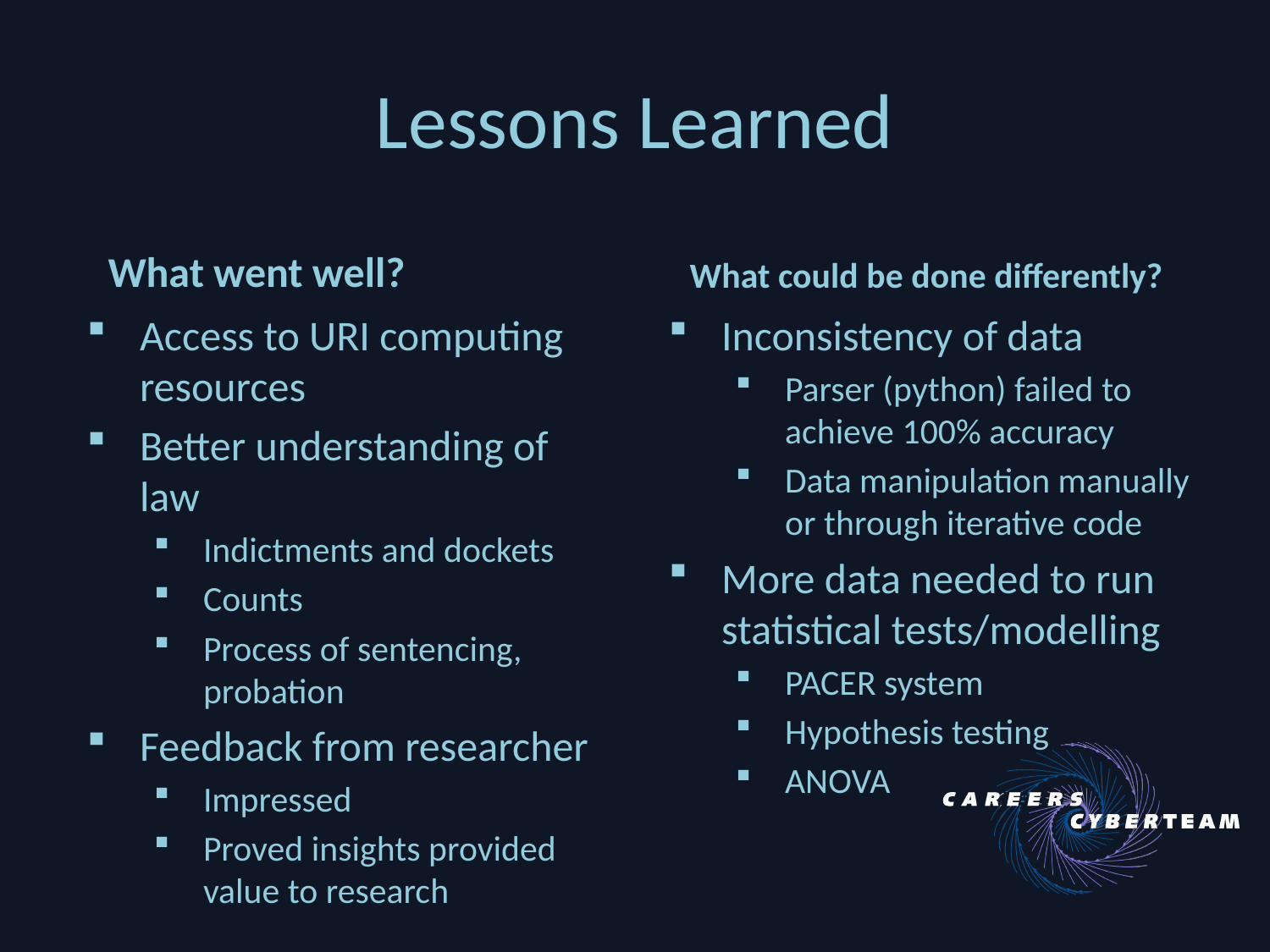

# Lessons Learned
What went well?

What could be done differently?
Access to URI computing resources
Better understanding of law
Indictments and dockets
Counts
Process of sentencing, probation
Feedback from researcher
Impressed
Proved insights provided value to research

Inconsistency of data
Parser (python) failed to achieve 100% accuracy
Data manipulation manually or through iterative code
More data needed to run statistical tests/modelling
PACER system
Hypothesis testing
ANOVA